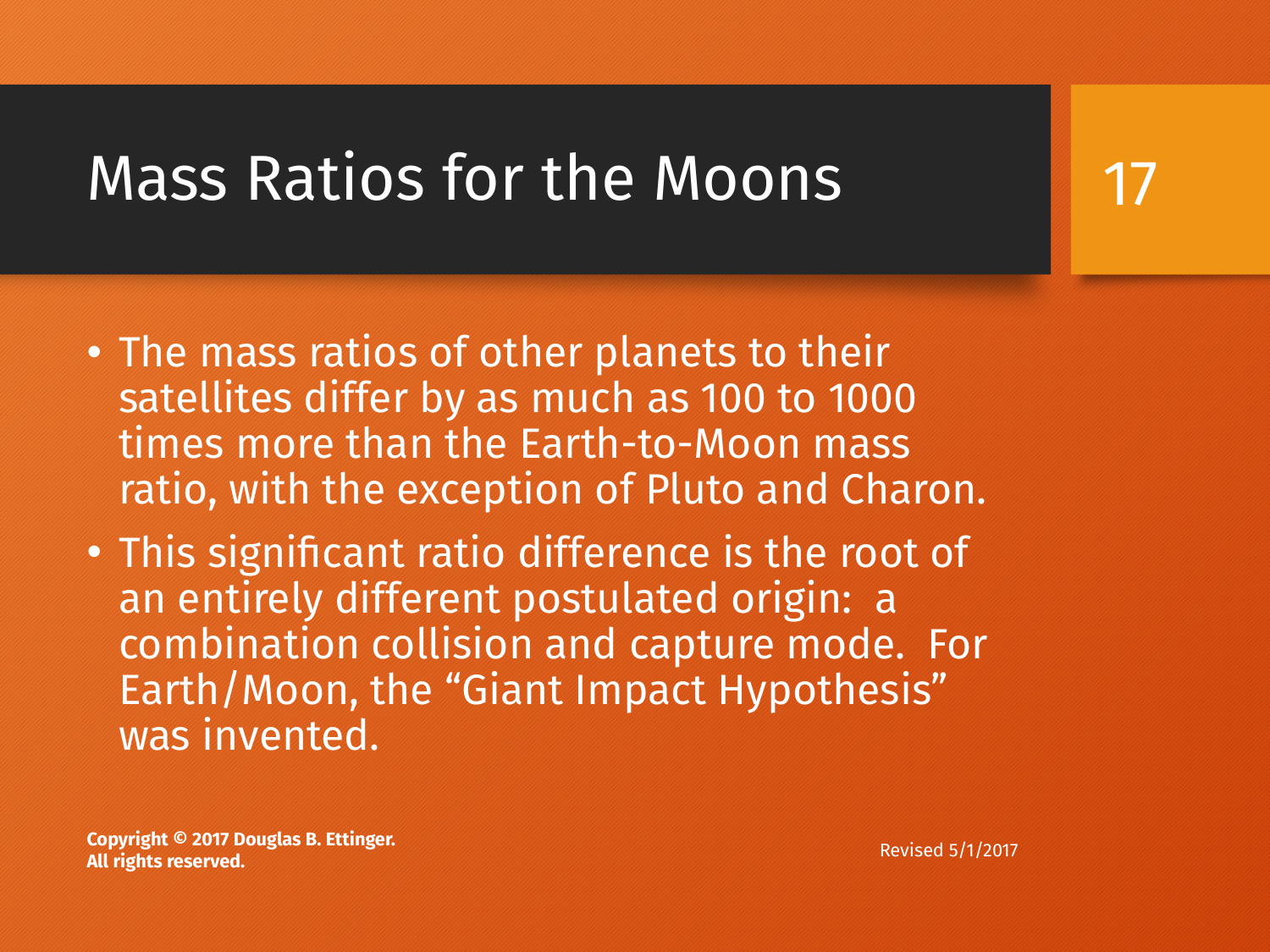

# Mass Ratios for the Moons
17
The mass ratios of other planets to their satellites differ by as much as 100 to 1000 times more than the Earth-to-Moon mass ratio, with the exception of Pluto and Charon.
This significant ratio difference is the root of an entirely different postulated origin:  a combination collision and capture mode.  For Earth/Moon, the “Giant Impact Hypothesis” was invented.

Revised 5/1/2017
Copyright © 2017 Douglas B. Ettinger.
All rights reserved.